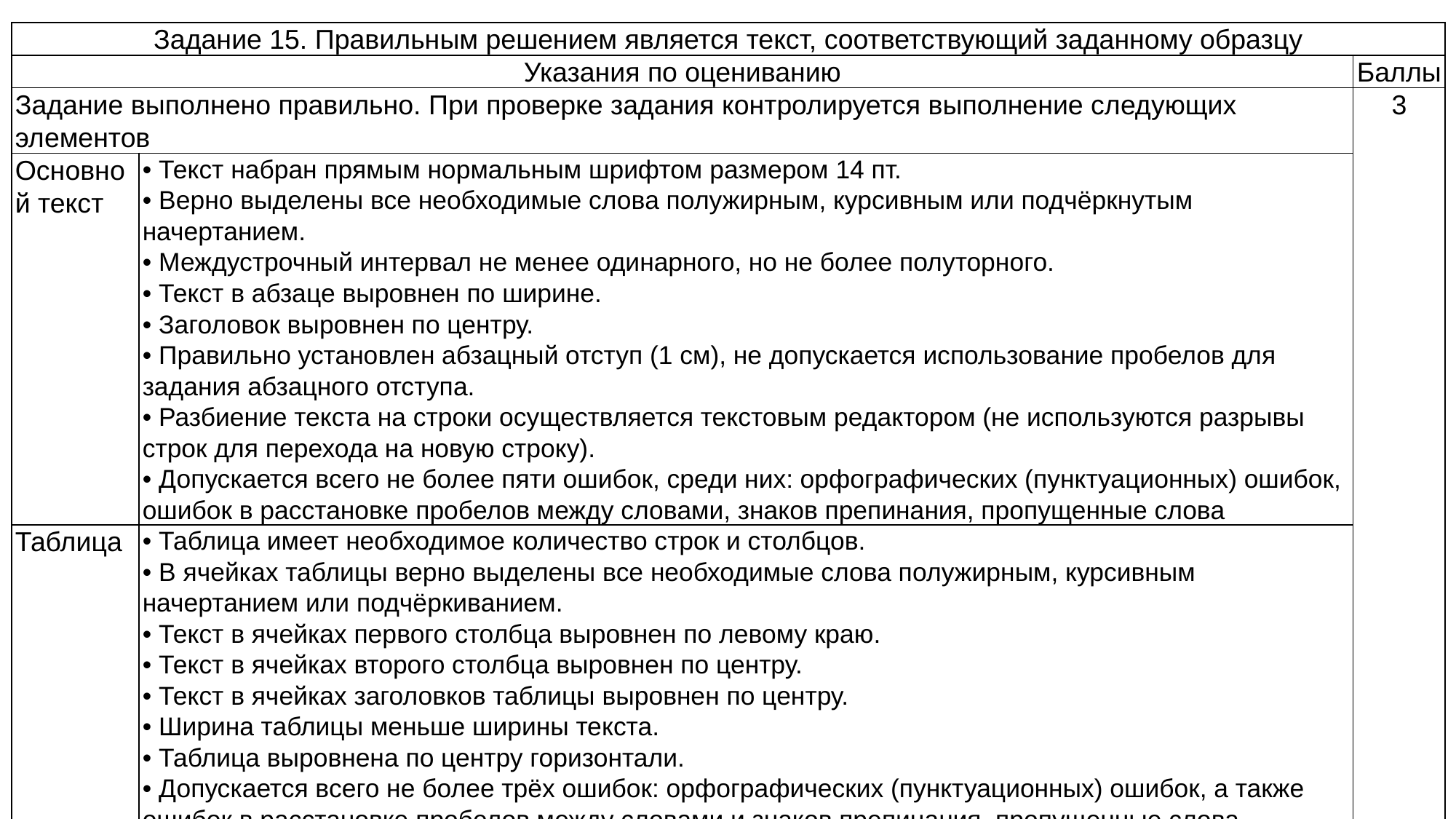

| Задание 15. Правильным решением является текст, соответствующий заданному образцу |  |  |
| --- | --- | --- |
| Указания по оцениванию |  | Баллы |
| Задание выполнено правильно. При проверке задания контролируется выполнение следующих элементов |  | 3 |
| Основной текст | • Текст набран прямым нормальным шрифтом размером 14 пт. • Верно выделены все необходимые слова полужирным, курсивным или подчёркнутым начертанием. • Междустрочный интервал не менее одинарного, но не более полуторного. • Текст в абзаце выровнен по ширине. • Заголовок выровнен по центру. • Правильно установлен абзацный отступ (1 см), не допускается использование пробелов для задания абзацного отступа. • Разбиение текста на строки осуществляется текстовым редактором (не используются разрывы строк для перехода на новую строку). • Допускается всего не более пяти ошибок, среди них: орфографических (пунктуационных) ошибок, ошибок в расстановке пробелов между словами, знаков препинания, пропущенные слова |  |
| Таблица | • Таблица имеет необходимое количество строк и столбцов. • В ячейках таблицы верно выделены все необходимые слова полужирным, курсивным начертанием или подчёркиванием. • Текст в ячейках первого столбца выровнен по левому краю. • Текст в ячейках второго столбца выровнен по центру. • Текст в ячейках заголовков таблицы выровнен по центру. • Ширина таблицы меньше ширины текста. • Таблица выровнена по центру горизонтали. • Допускается всего не более трёх ошибок: орфографических (пунктуационных) ошибок, а также ошибок в расстановке пробелов между словами и знаков препинания, пропущенные слова |  |